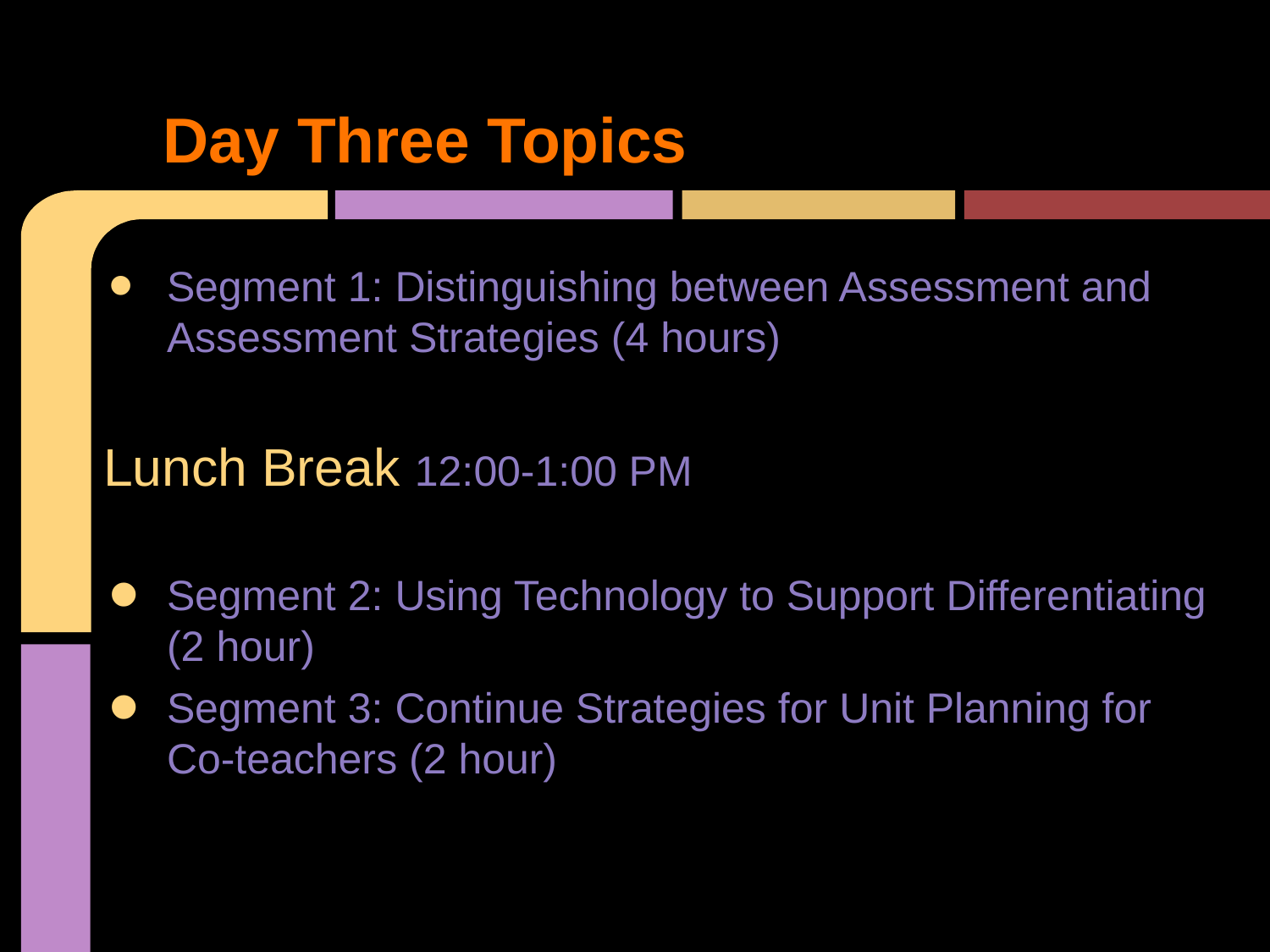

# Day Three Topics

Segment 1: Distinguishing between Assessment and Assessment Strategies (4 hours)

Lunch Break 12:00-1:00 PM

Segment 2: Using Technology to Support Differentiating (2 hour)
Segment 3: Continue Strategies for Unit Planning for Co-teachers (2 hour)